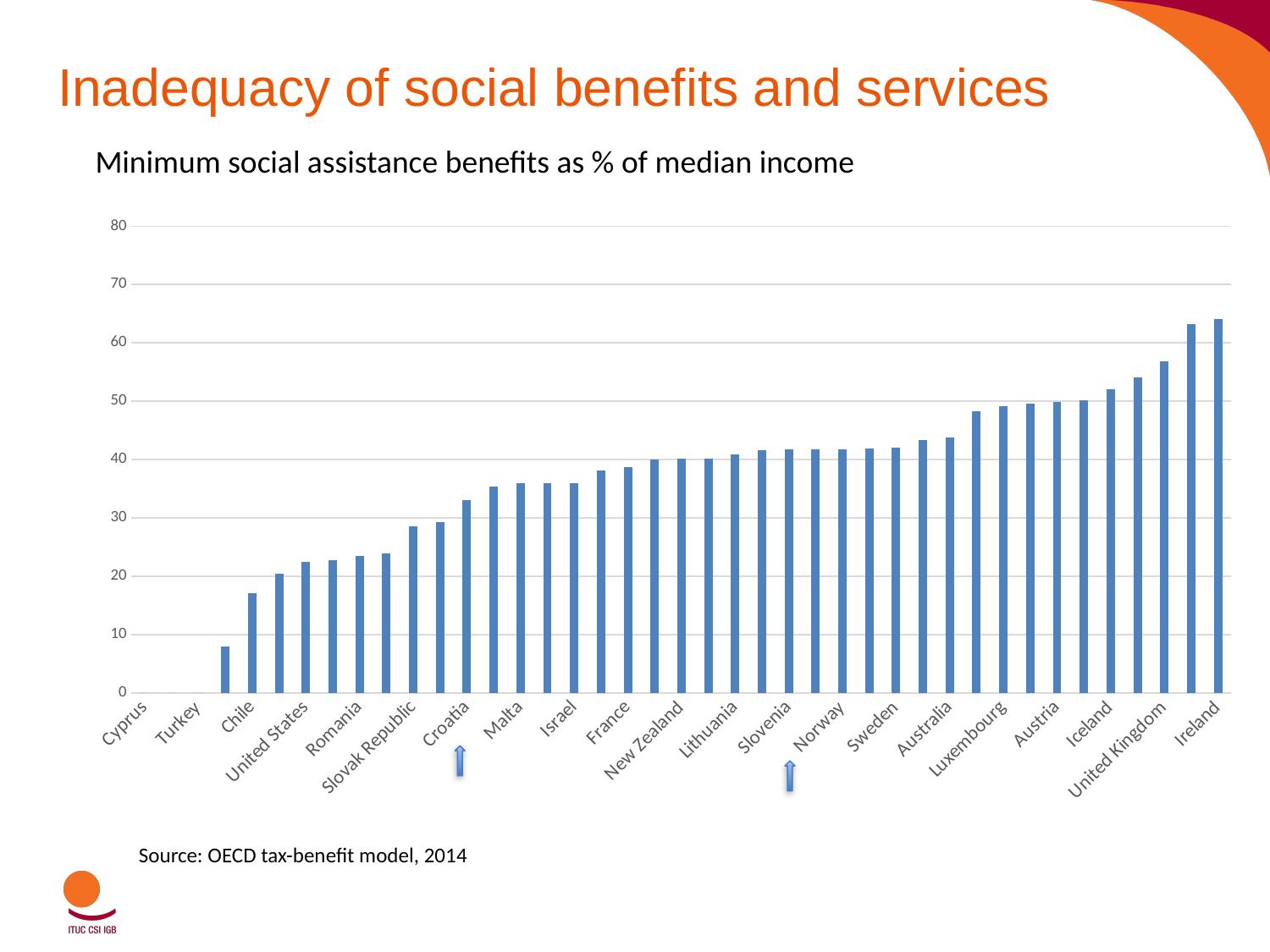

# Inadequacy of social benefits and services
Minimum social assistance benefits as % of median income

### Chart

| Category |  |
|---|---|
| Cyprus | 0.0 |
| Italy | 0.0 |
| Turkey | 0.0 |
| Greece | 7.9 |
| Chile | 17.1 |
| Bulgaria | 20.4 |
| United States | 22.5 |
| Spain | 22.8 |
| Romania | 23.4 |
| Hungary | 23.9 |
| Slovak Republic | 28.6 |
| Portugal | 29.3 |
| Croatia | 33.0 |
| Estonia | 35.4 |
| Malta | 35.9 |
| Canada | 36.0 |
| Israel | 36.0 |
| Belgium | 38.1 |
| France | 38.7 |
| OECD | 40.0 |
| New Zealand | 40.1 |
| Switzerland | 40.2 |
| Lithuania | 40.9 |
| Czech Republic | 41.6 |
| Slovenia | 41.7 |
| Korea | 41.8 |
| Norway | 41.8 |
| Latvia | 41.9 |
| Sweden | 42.0 |
| Poland | 43.4 |
| Australia | 43.8 |
| Finland | 48.3 |
| Luxembourg | 49.2 |
| Japan | 49.6 |
| Austria | 49.9 |
| Netherlands | 50.1 |
| Iceland | 52.1 |
| Germany | 54.1 |
| United Kingdom | 56.9 |
| Denmark | 63.2 |
| Ireland | 64.1 |
Source: OECD tax-benefit model, 2014